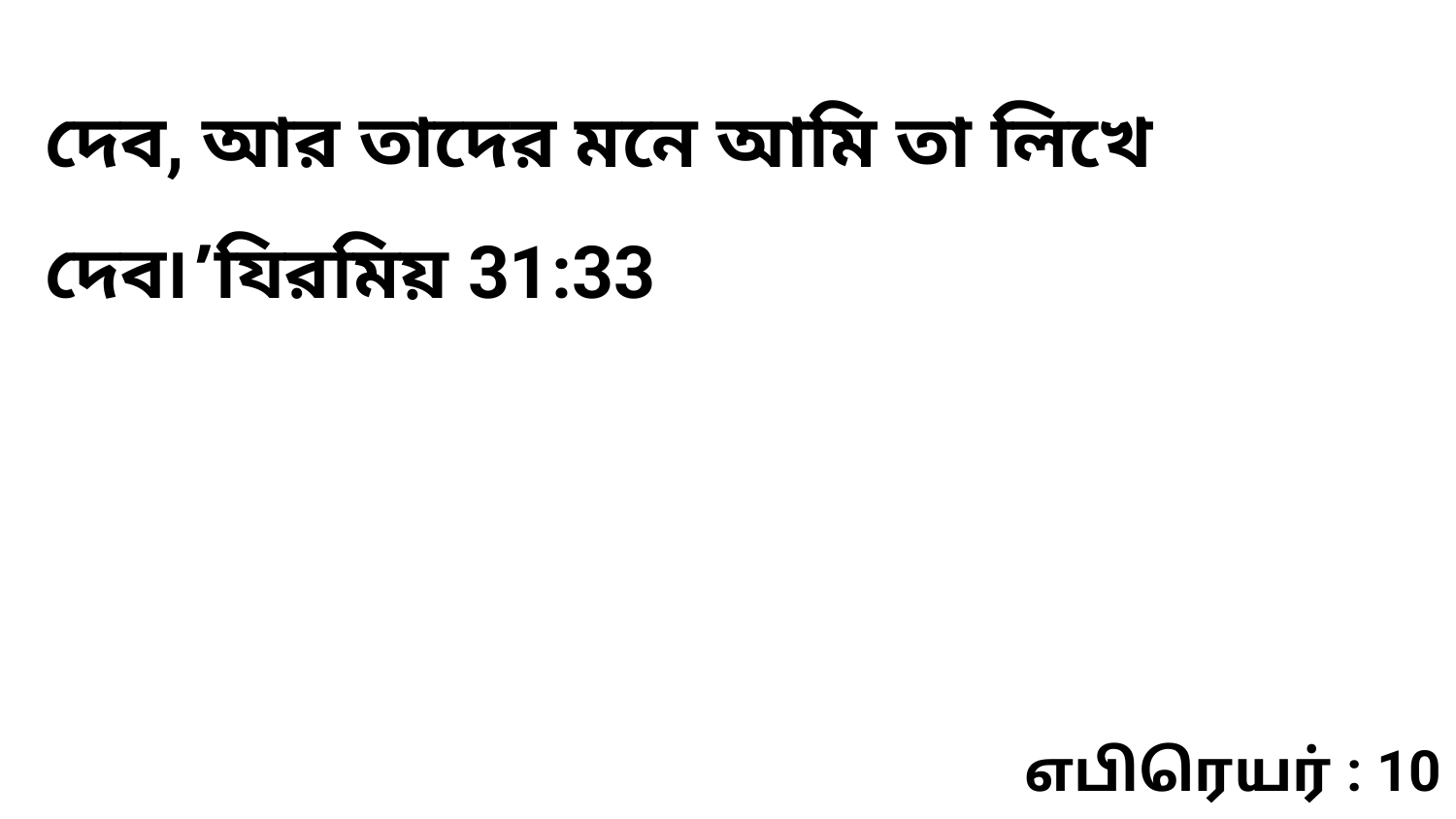

দেব, আর তাদের মনে আমি তা লিখে দেব৷’যিরমিয় 31:33
எபிரெயர் : 10